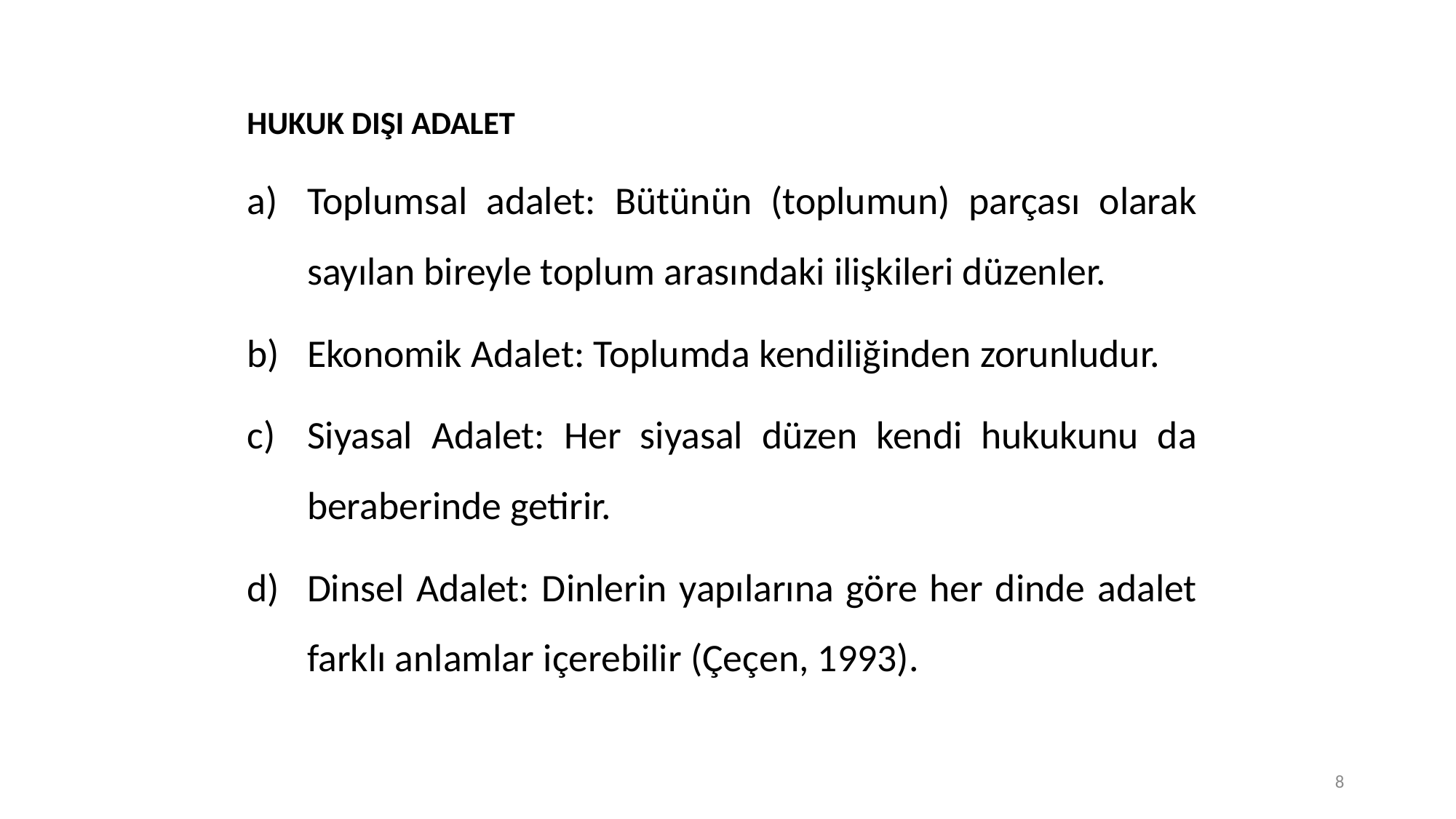

HUKUK DIŞI ADALET
Toplumsal adalet: Bütünün (toplumun) parçası olarak sayılan bireyle toplum arasındaki ilişkileri düzenler.
Ekonomik Adalet: Toplumda kendiliğinden zorunludur.
Siyasal Adalet: Her siyasal düzen kendi hukukunu da beraberinde getirir.
Dinsel Adalet: Dinlerin yapılarına göre her dinde adalet farklı anlamlar içerebilir (Çeçen, 1993).

8